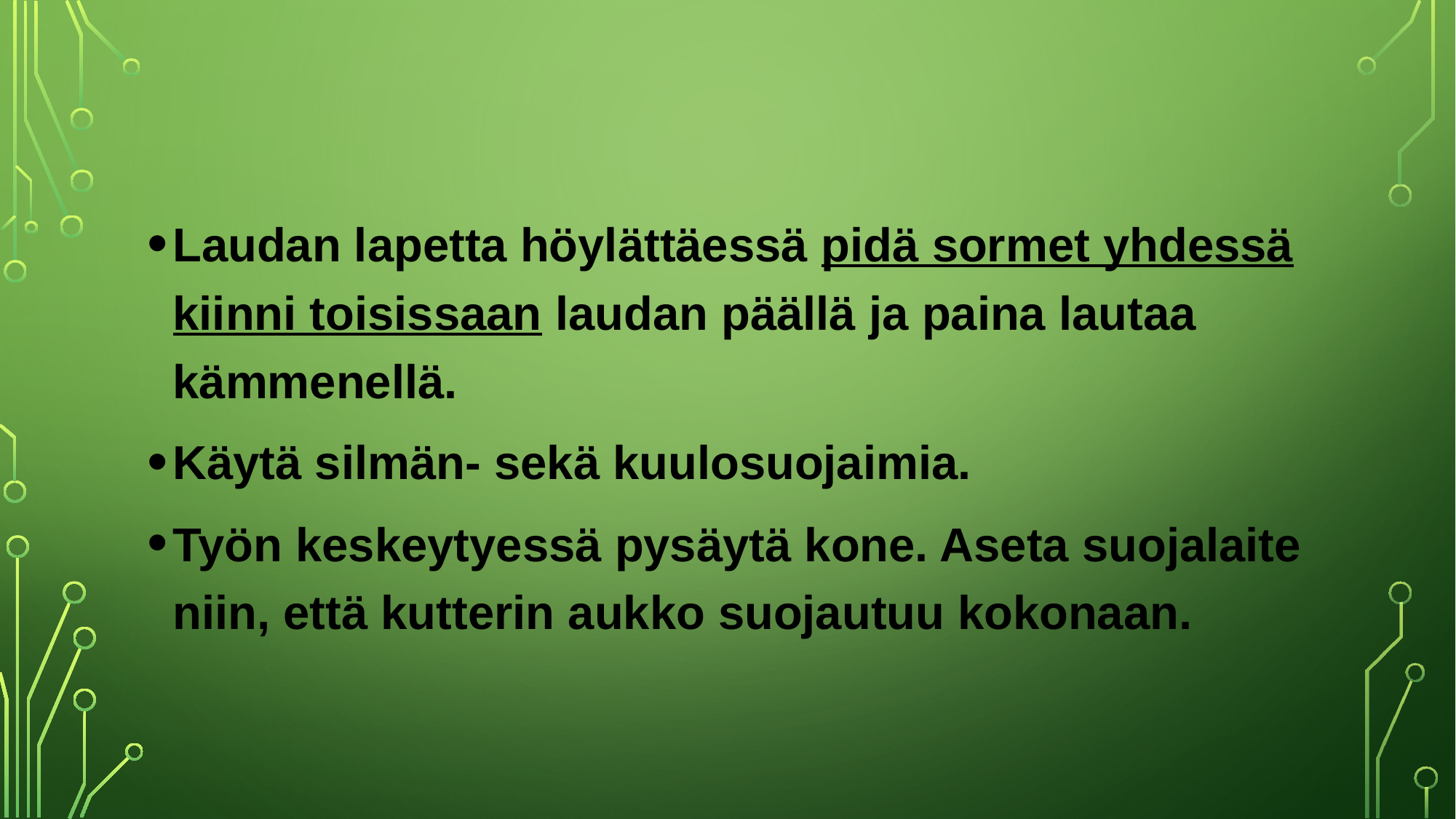

#
Laudan lapetta höylättäessä pidä sormet yhdessä kiinni toisissaan laudan päällä ja paina lautaa kämmenellä.
Käytä silmän- sekä kuulosuojaimia.
Työn keskeytyessä pysäytä kone. Aseta suojalaite niin, että kutterin aukko suojautuu kokonaan.